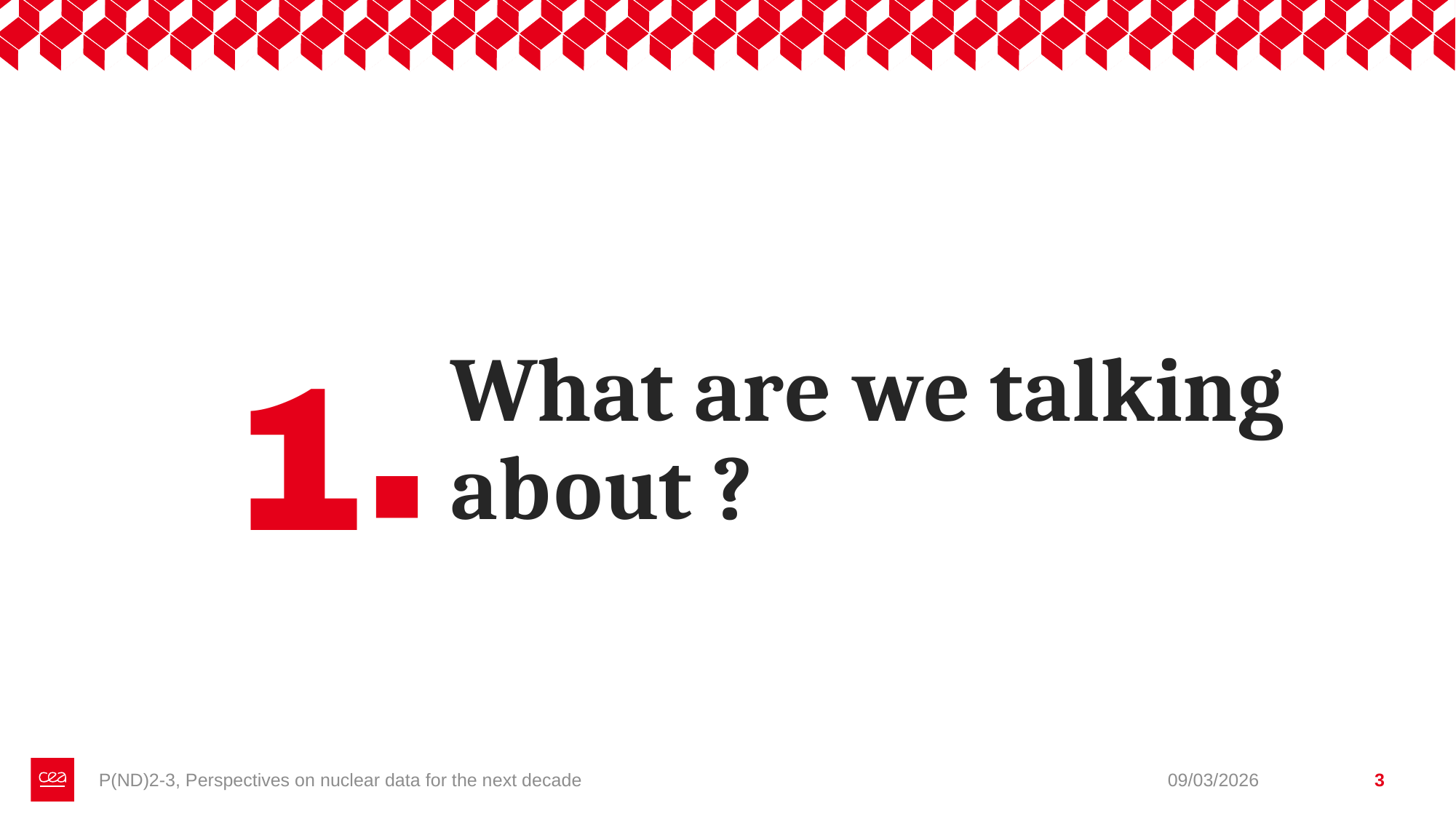

1
# What are we talking about ?

P(ND)2-3, Perspectives on nuclear data for the next decade
09/03/2026
3